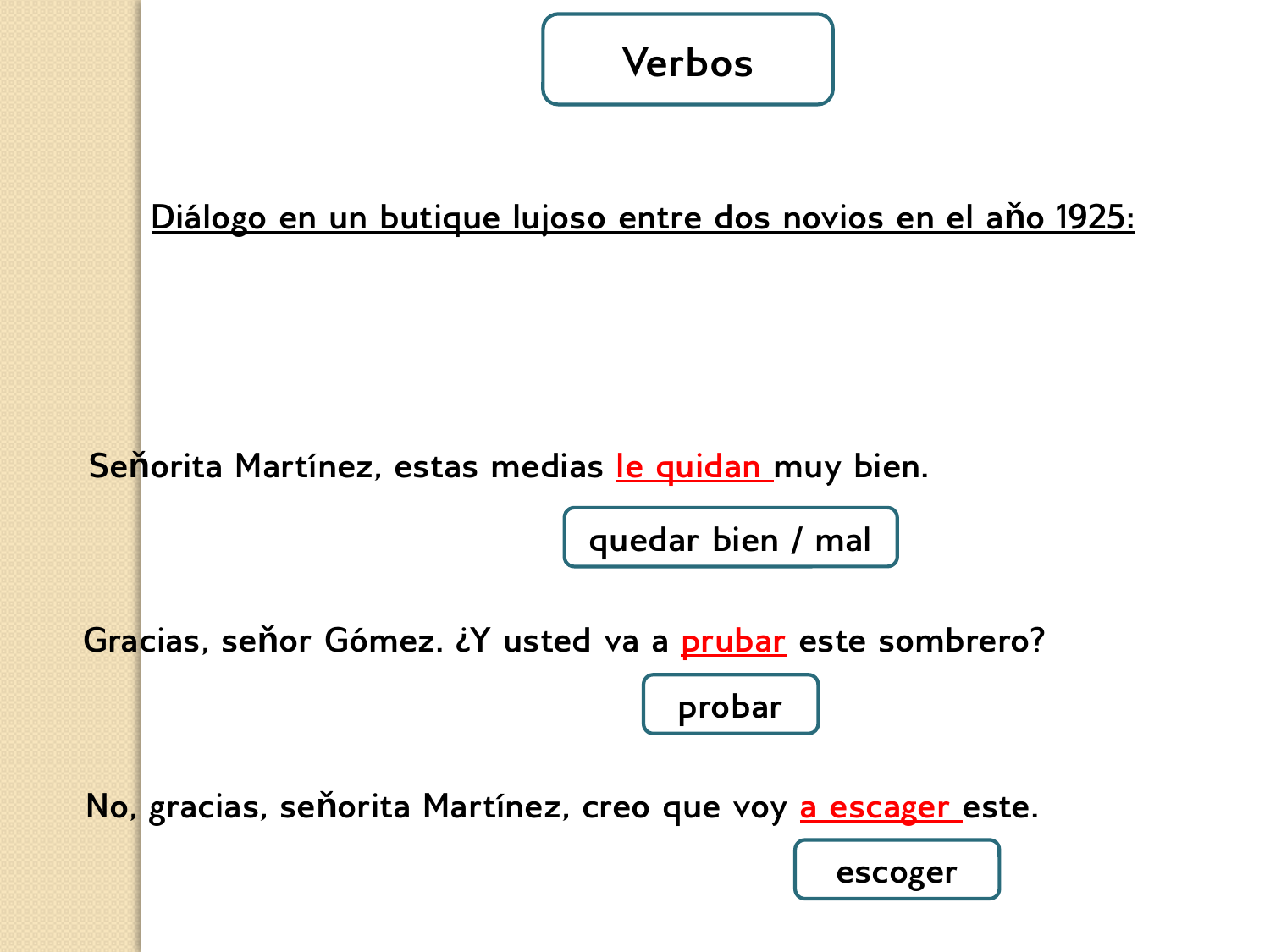

Verbos
Diálogo en un butique lujoso entre dos novios en el aňo 1925:
Seňorita Martínez, estas medias le quidan muy bien.
quedar bien / mal
Gracias, seňor Gómez. ¿Y usted va a prubar este sombrero?
probar
No, gracias, seňorita Martínez, creo que voy a escager este.
escoger